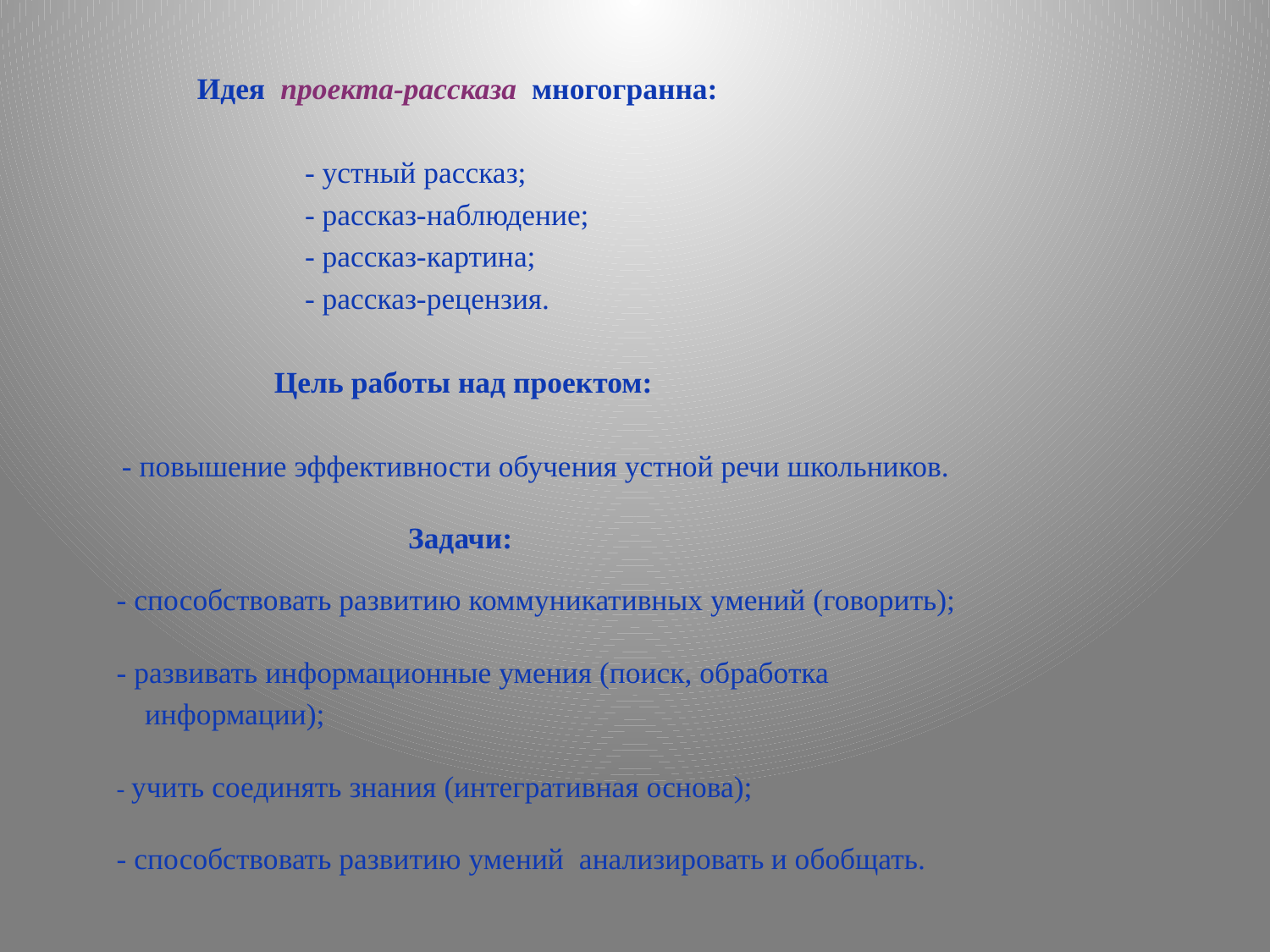

#

                      Идея  проекта-рассказа  многогранна:

                              - устный рассказ;
                              - рассказ-наблюдение;
                              - рассказ-картина;
                              - рассказ-рецензия.

                          Цель работы над проектом:

      - повышение эффективности обучения устной речи школьников.

                                                 Задачи: 
- способствовать развитию коммуникативных умений (говорить);
- развивать информационные умения (поиск, обработка
         информации);
- учить соединять знания (интегративная основа);
- способствовать развитию умений  анализировать и обобщать.